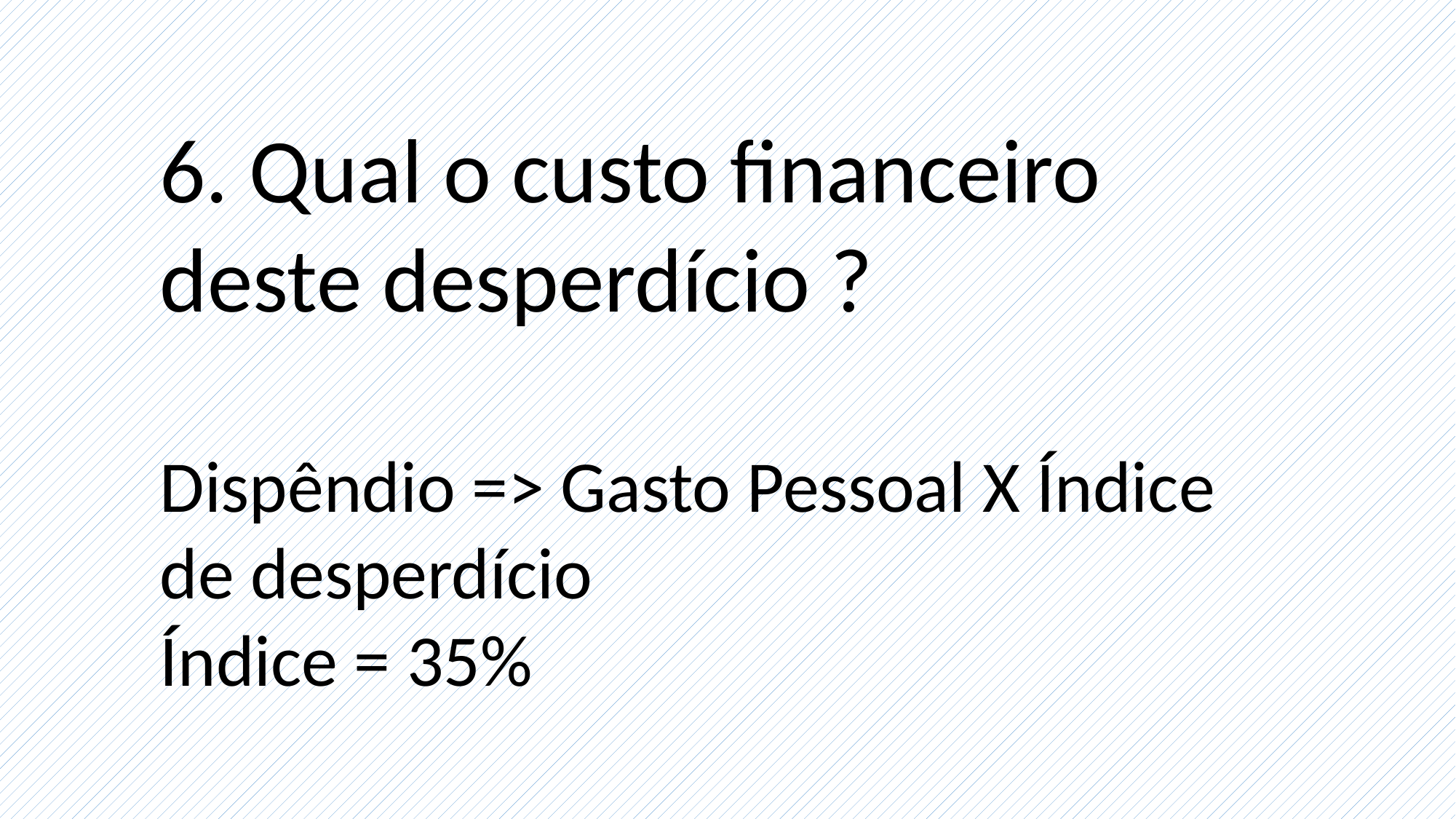

17
6. Qual o custo financeiro deste desperdício ?

Dispêndio => Gasto Pessoal X Índice de desperdício
Índice = 35%